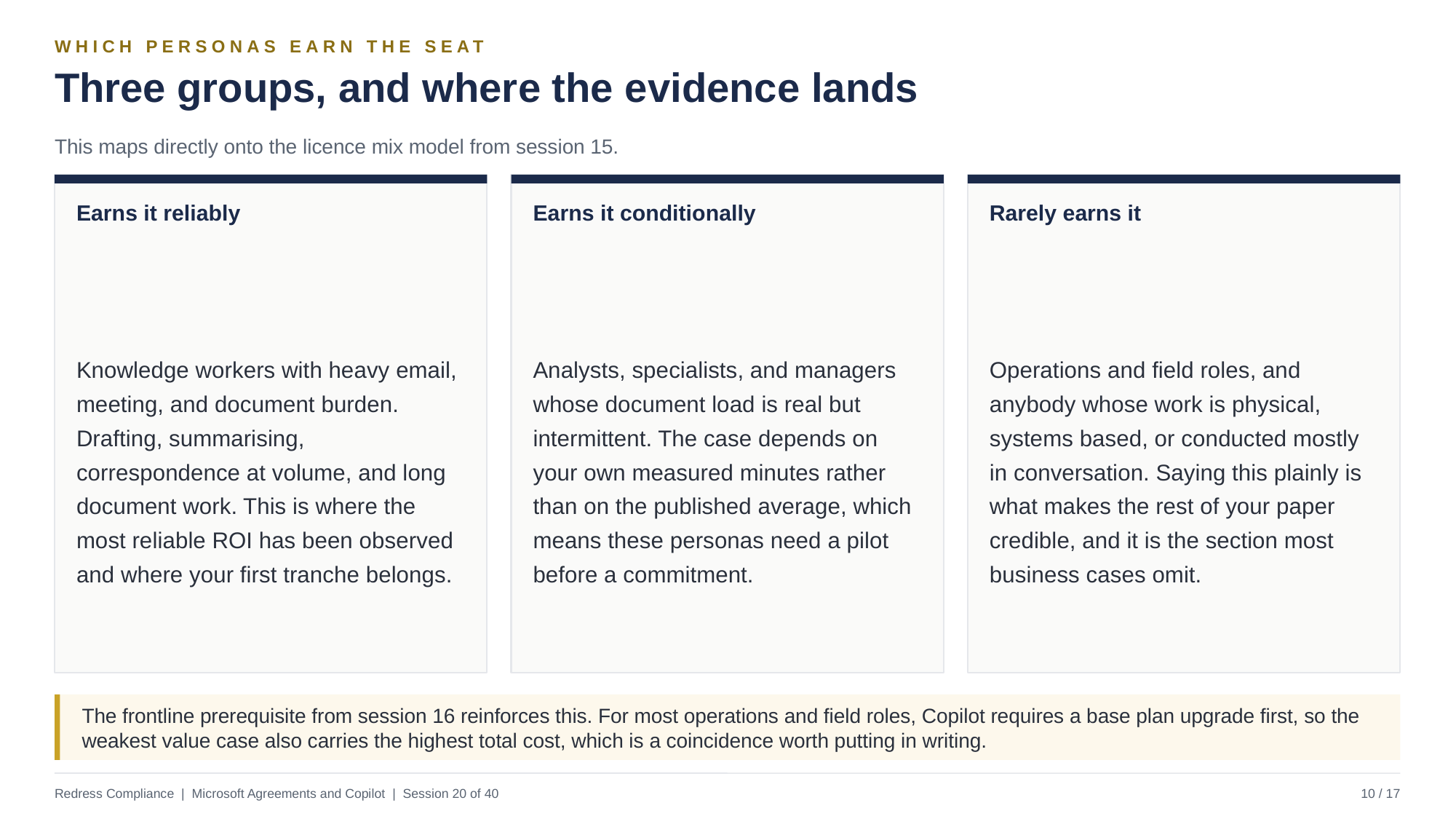

WHICH PERSONAS EARN THE SEAT
Three groups, and where the evidence lands
This maps directly onto the licence mix model from session 15.

Earns it reliably
Earns it conditionally
Rarely earns it
Knowledge workers with heavy email, meeting, and document burden. Drafting, summarising, correspondence at volume, and long document work. This is where the most reliable ROI has been observed and where your first tranche belongs.
Analysts, specialists, and managers whose document load is real but intermittent. The case depends on your own measured minutes rather than on the published average, which means these personas need a pilot before a commitment.
Operations and field roles, and anybody whose work is physical, systems based, or conducted mostly in conversation. Saying this plainly is what makes the rest of your paper credible, and it is the section most business cases omit.

The frontline prerequisite from session 16 reinforces this. For most operations and field roles, Copilot requires a base plan upgrade first, so the weakest value case also carries the highest total cost, which is a coincidence worth putting in writing.

Redress Compliance  |  Microsoft Agreements and Copilot  |  Session 20 of 40
10 / 17